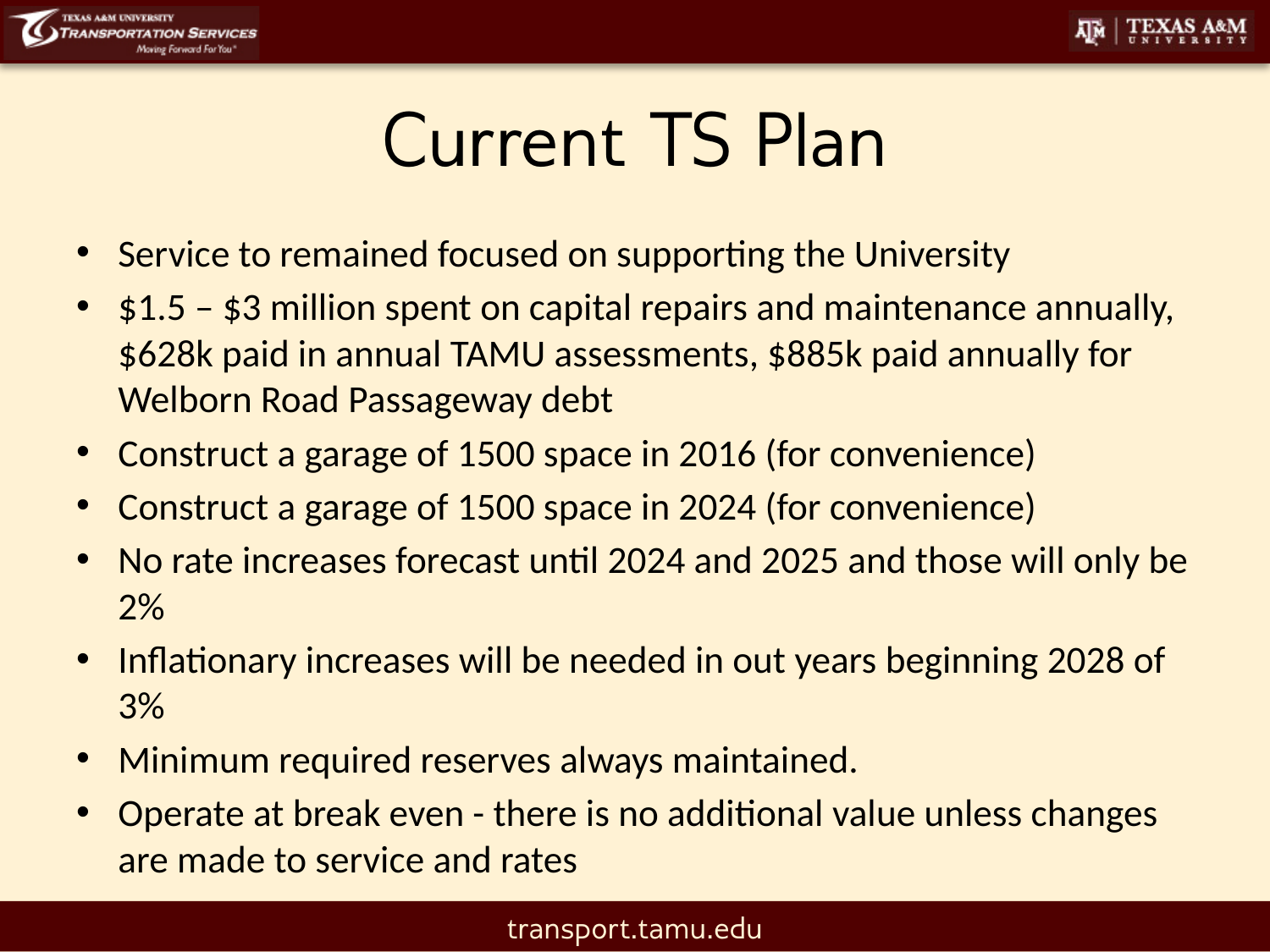

# Current TS Plan
Service to remained focused on supporting the University
$1.5 – $3 million spent on capital repairs and maintenance annually, $628k paid in annual TAMU assessments, $885k paid annually for Welborn Road Passageway debt
Construct a garage of 1500 space in 2016 (for convenience)
Construct a garage of 1500 space in 2024 (for convenience)
No rate increases forecast until 2024 and 2025 and those will only be 2%
Inflationary increases will be needed in out years beginning 2028 of 3%
Minimum required reserves always maintained.
Operate at break even - there is no additional value unless changes are made to service and rates